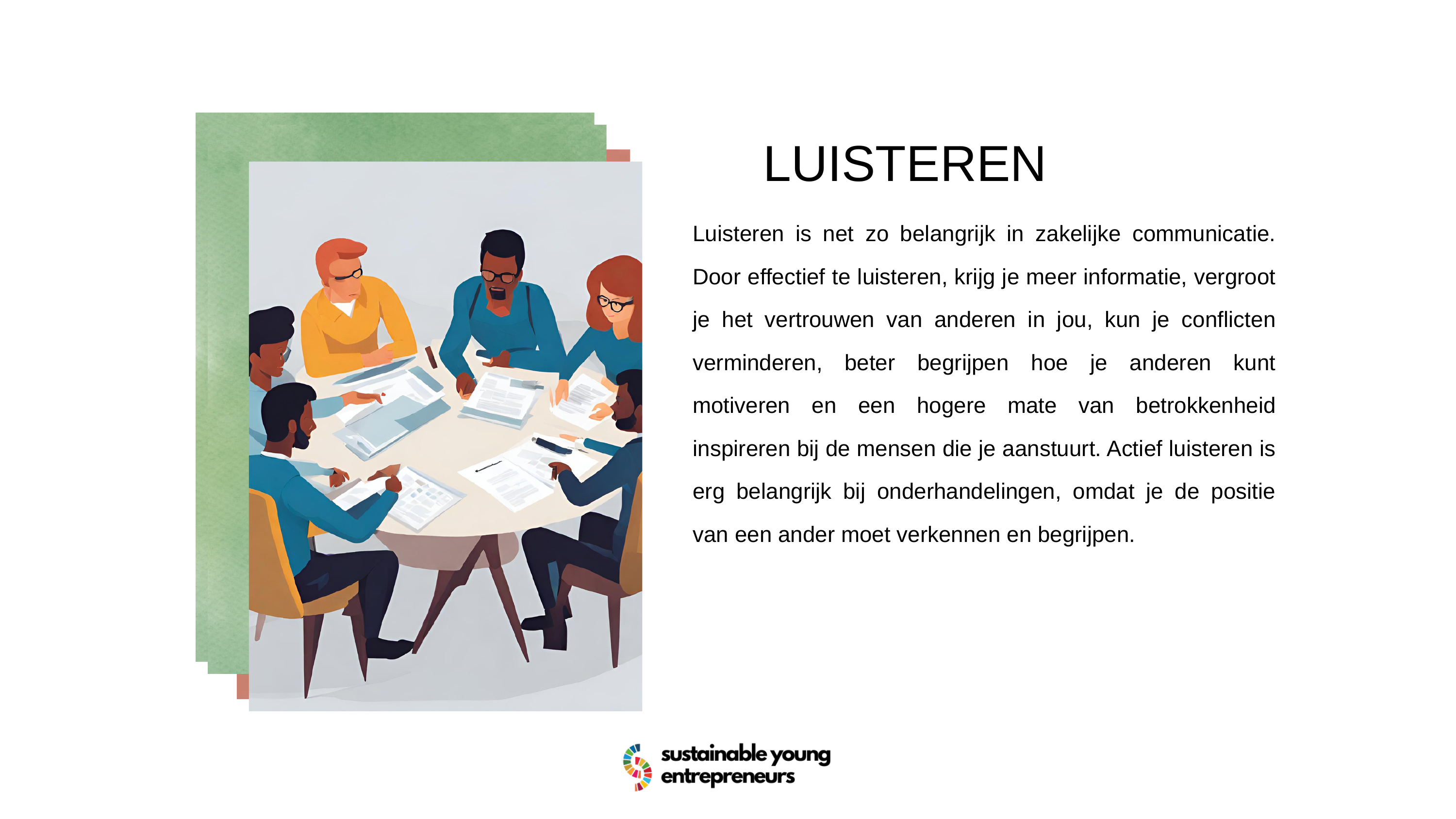

LUISTEREN

Luisteren is net zo belangrijk in zakelijke communicatie. Door effectief te luisteren, krijg je meer informatie, vergroot je het vertrouwen van anderen in jou, kun je conflicten verminderen, beter begrijpen hoe je anderen kunt motiveren en een hogere mate van betrokkenheid inspireren bij de mensen die je aanstuurt. Actief luisteren is erg belangrijk bij onderhandelingen, omdat je de positie van een ander moet verkennen en begrijpen.